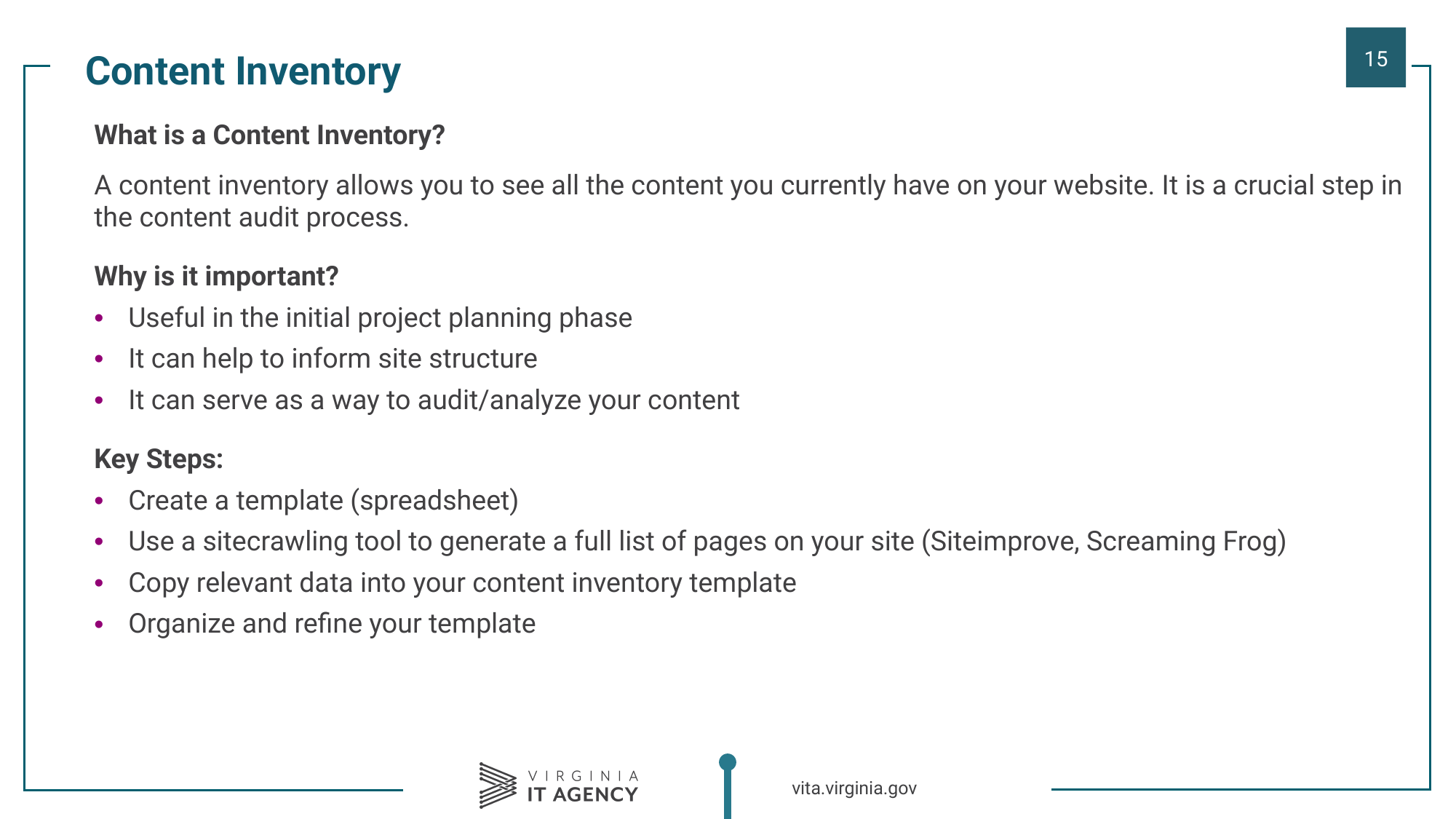

Content Inventory

|  |
| --- |
| What is a Content Inventory? A content inventory allows you to see all the content you currently have on your website. It is a crucial step in the content audit process. Why is it important? Useful in the initial project planning phase It can help to inform site structure It can serve as a way to audit/analyze your content  Key Steps: Create a template (spreadsheet) Use a sitecrawling tool to generate a full list of pages on your site (Siteimprove, Screaming Frog) Copy relevant data into your content inventory template Organize and refine your template |